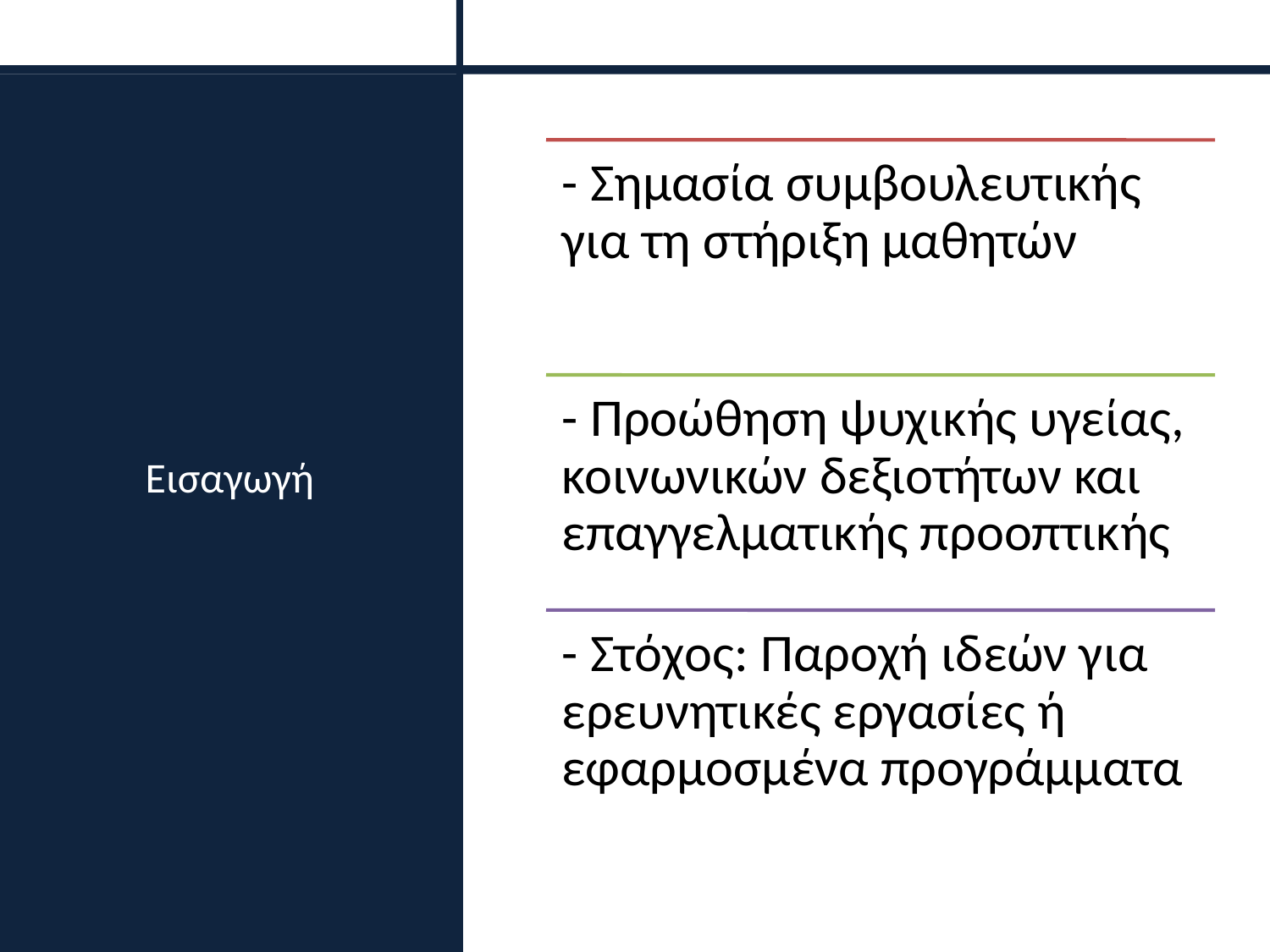

# Εισαγωγή
- Σημασία συμβουλευτικής για τη στήριξη μαθητών
- Προώθηση ψυχικής υγείας, κοινωνικών δεξιοτήτων και επαγγελματικής προοπτικής
- Στόχος: Παροχή ιδεών για ερευνητικές εργασίες ή εφαρμοσμένα προγράμματα